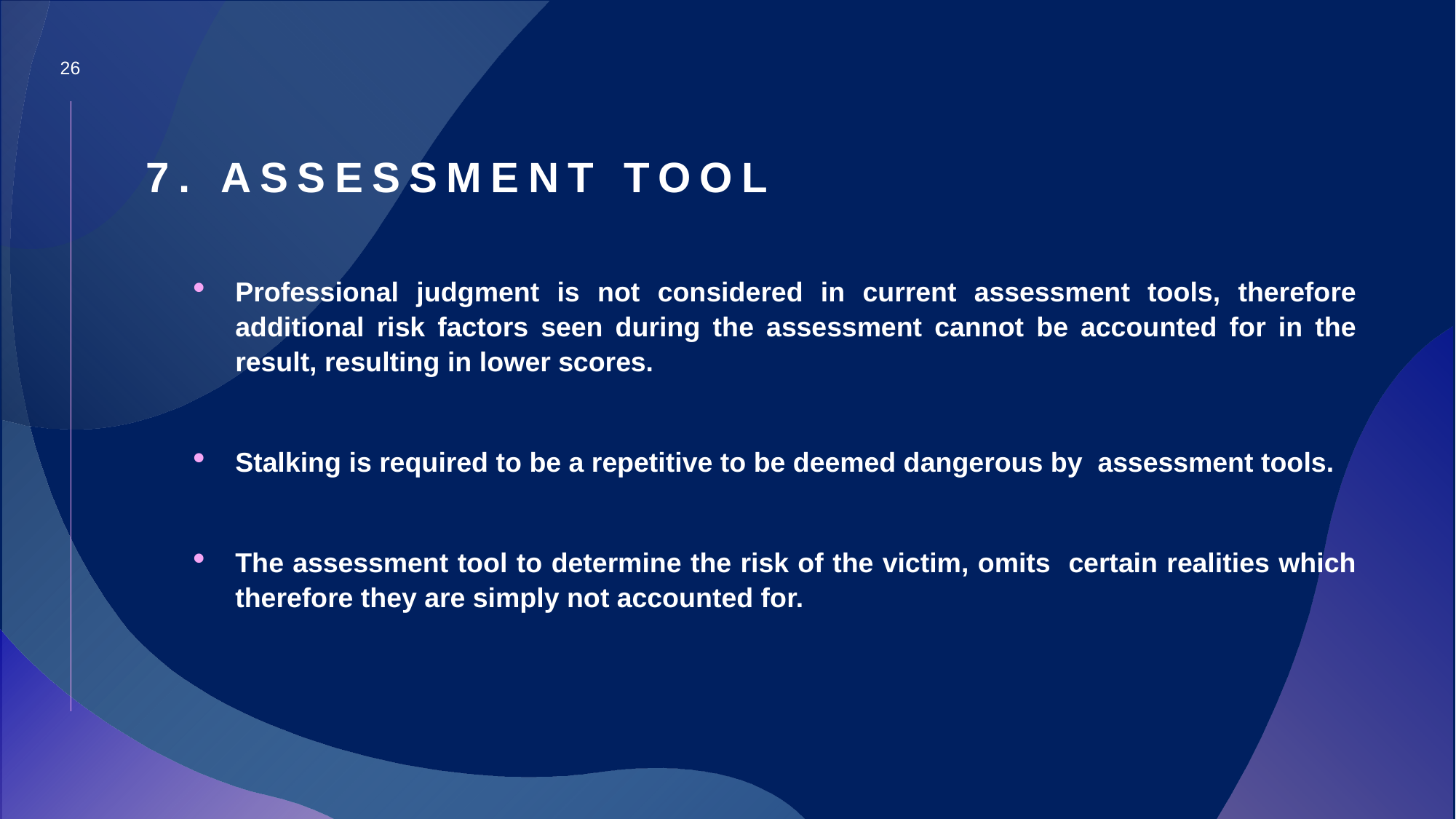

26
# 7. Assessment tool
Professional judgment is not considered in current assessment tools, therefore additional risk factors seen during the assessment cannot be accounted for in the result, resulting in lower scores.

Stalking is required to be a repetitive to be deemed dangerous by  assessment tools.

The assessment tool to determine the risk of the victim, omits  certain realities which therefore they are simply not accounted for.